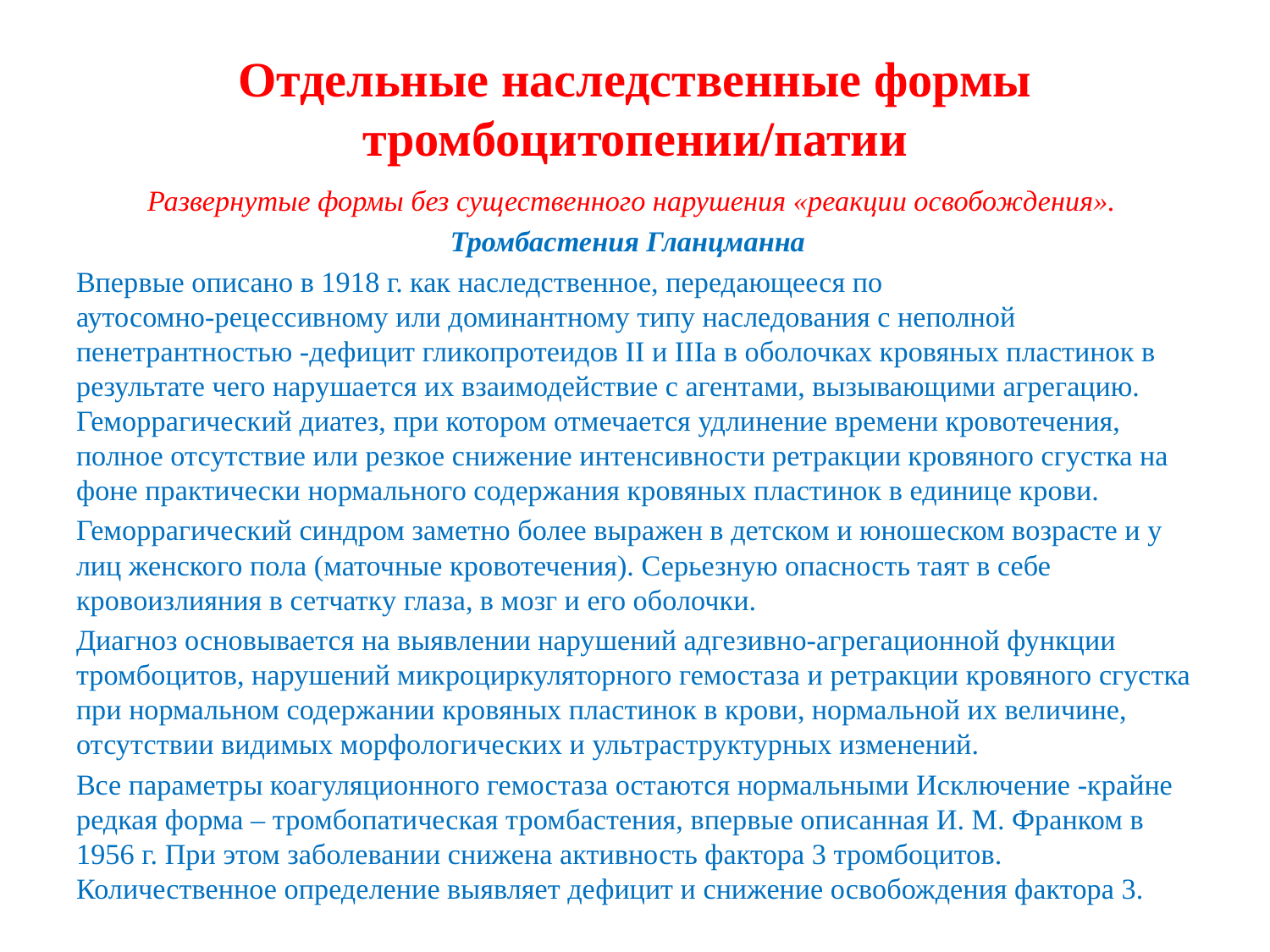

# Отдельные наследственные формы тромбоцитопении/патии
Развернутые формы без существенного нарушения «реакции освобождения».
Тромбастения Гланцманна
Впервые описано в 1918 г. как наследственное, передающееся по аутосомно‑рецессивному или доминантному типу наследования с неполной пенетрантностью -дефицит гликопротеидов II и IIIа в оболочках кровяных пластинок в результате чего нарушается их взаимодействие с агентами, вызывающими агрегацию.  Геморрагический диатез, при котором отмечается удлинение времени кровотечения, полное отсутствие или резкое снижение интенсивности ретракции кровяного сгустка на фоне практически нормального содержания кровяных пластинок в единице крови.
Геморрагический синдром заметно более выражен в детском и юношеском возрасте и у лиц женского пола (маточные кровотечения). Серьезную опасность таят в себе кровоизлияния в сетчатку глаза, в мозг и его оболочки.
Диагноз основывается на выявлении нарушений адгезивно‑агрегационной функции тромбоцитов, нарушений микроциркуляторного гемостаза и ретракции кровяного сгустка при нормальном содержании кровяных пластинок в крови, нормальной их величине, отсутствии видимых морфологических и ультраструктурных изменений.
Все параметры коагуляционного гемостаза остаются нормальными Исключение -крайне редкая форма – тромбопатическая тромбастения, впервые описанная И. М. Франком в 1956 г. При этом заболевании снижена активность фактора 3 тромбоцитов. Количественное определение выявляет дефицит и снижение освобождения фактора 3.